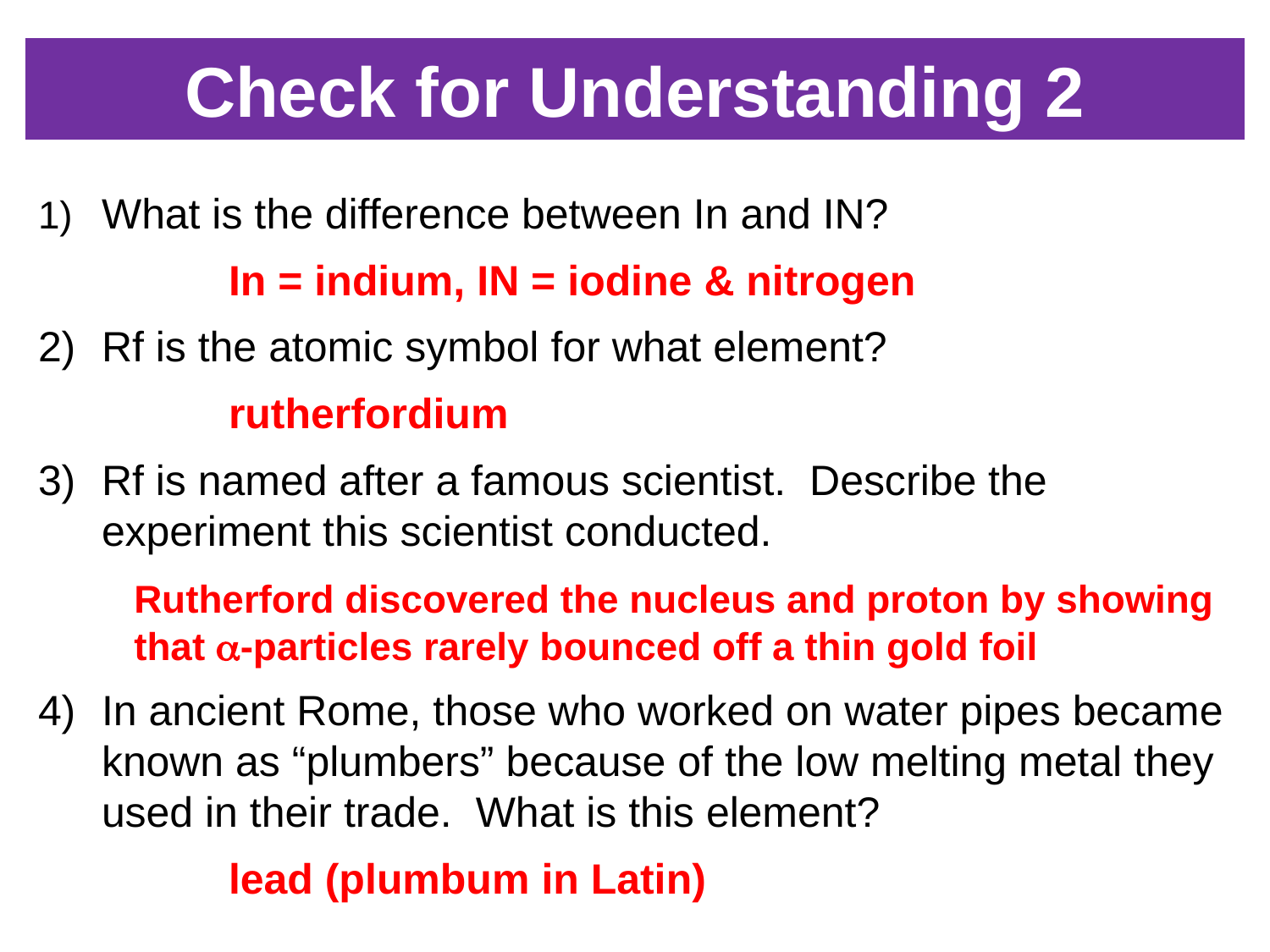

# Check for Understanding 2
1)	What is the difference between In and IN?
		In = indium, IN = iodine & nitrogen
2)	Rf is the atomic symbol for what element?
		rutherfordium
3)	Rf is named after a famous scientist.  Describe the experiment this scientist conducted.
	Rutherford discovered the nucleus and proton by showing that α-particles rarely bounced off a thin gold foil
4)	In ancient Rome, those who worked on water pipes became known as “plumbers” because of the low melting metal they used in their trade.  What is this element?
		lead (plumbum in Latin)